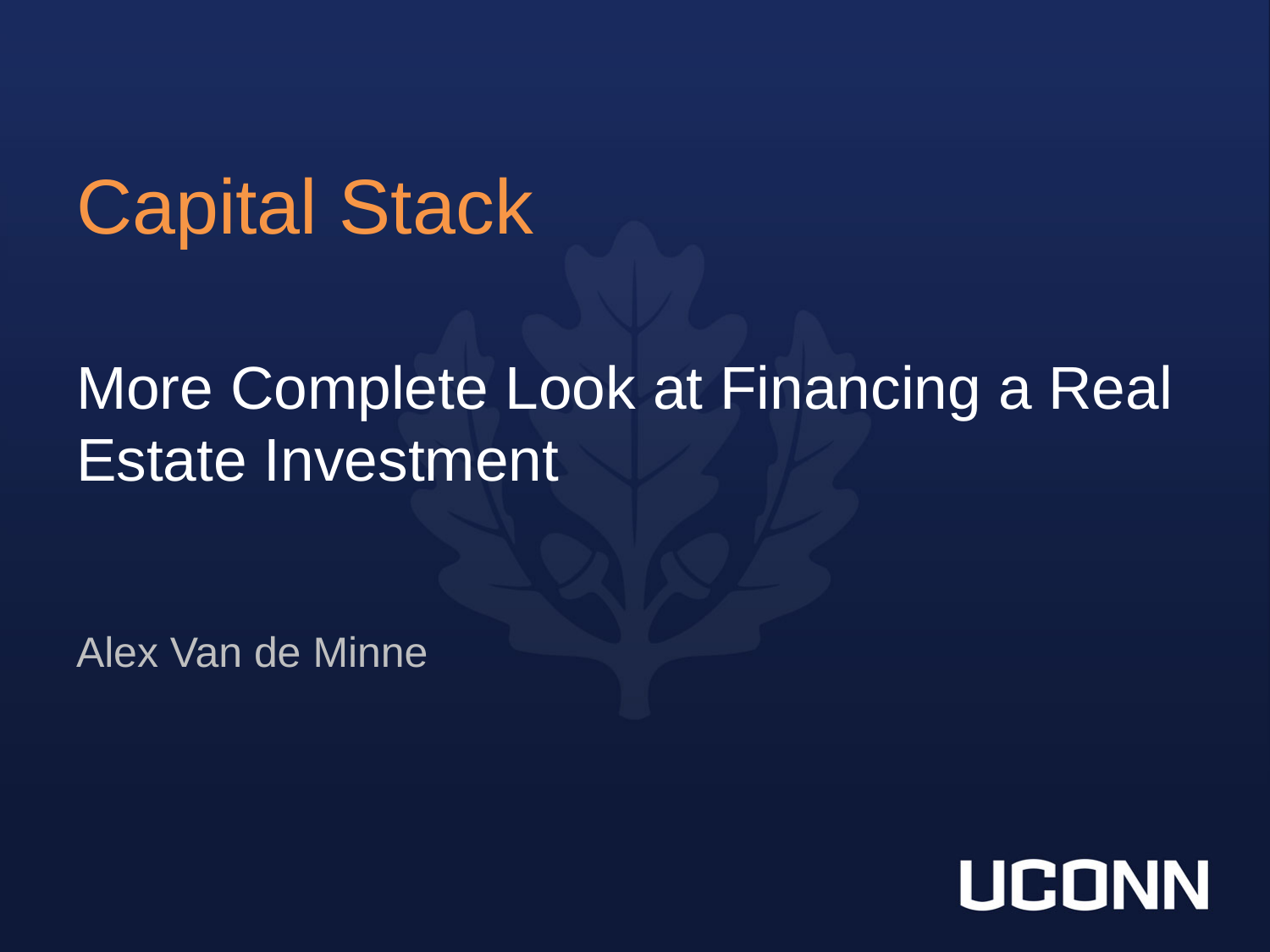

Capital Stack
More Complete Look at Financing a Real Estate Investment
Alex Van de Minne